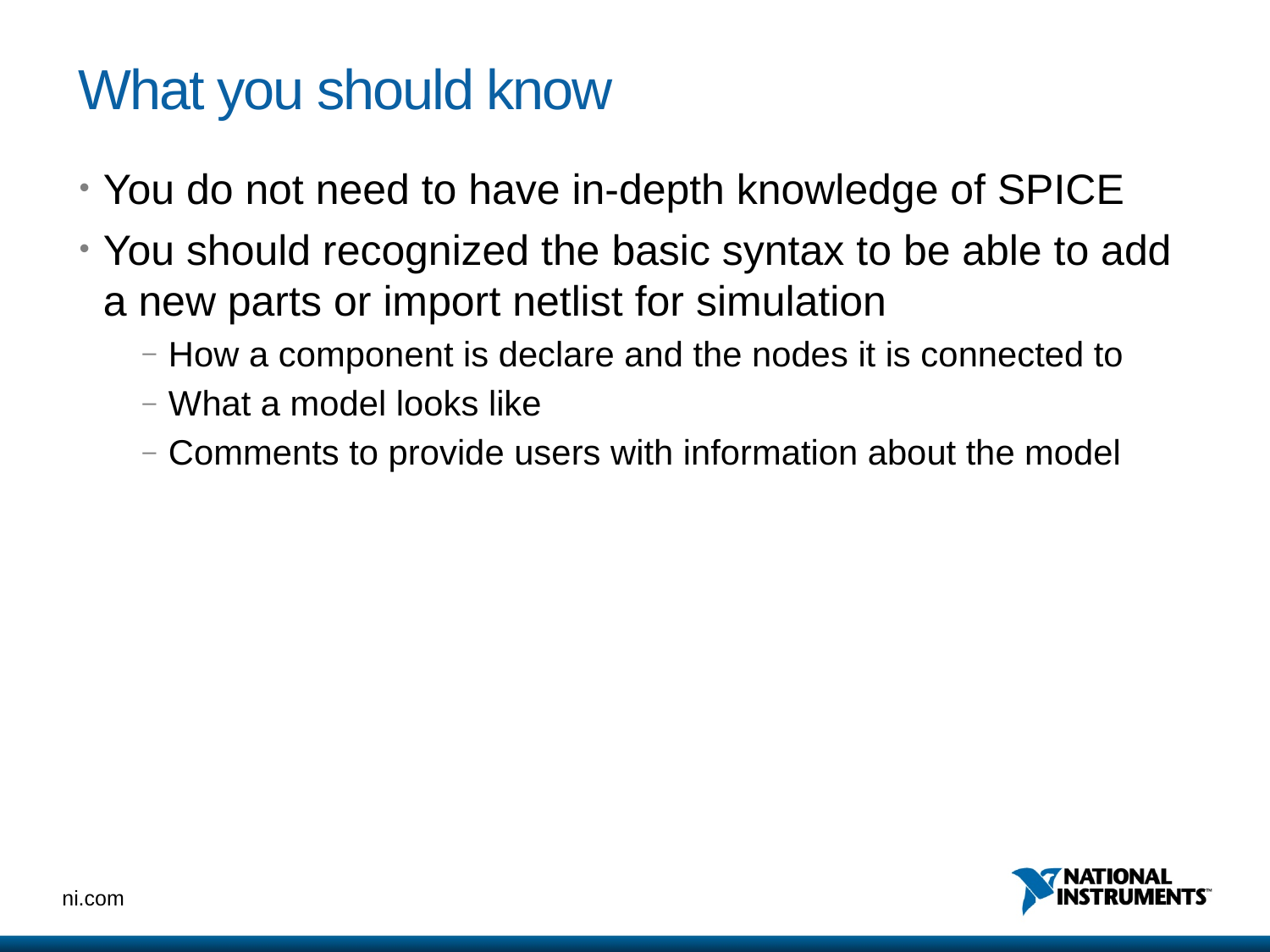

# What you should know
You do not need to have in-depth knowledge of SPICE
You should recognized the basic syntax to be able to add a new parts or import netlist for simulation
How a component is declare and the nodes it is connected to
What a model looks like
Comments to provide users with information about the model